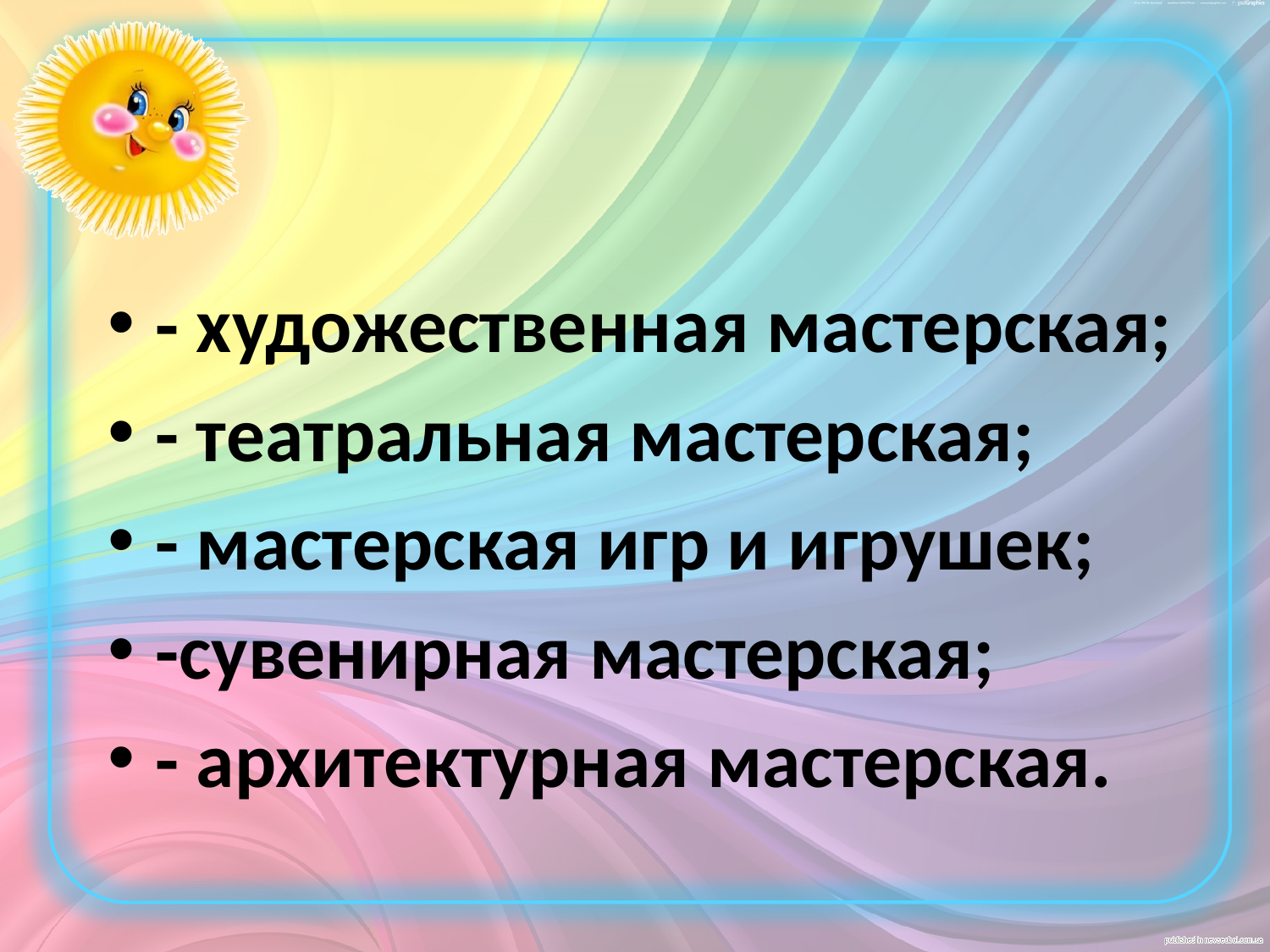

- художественная мастерская;
- театральная мастерская;
- мастерская игр и игрушек;
-сувенирная мастерская;
- архитектурная мастерская.